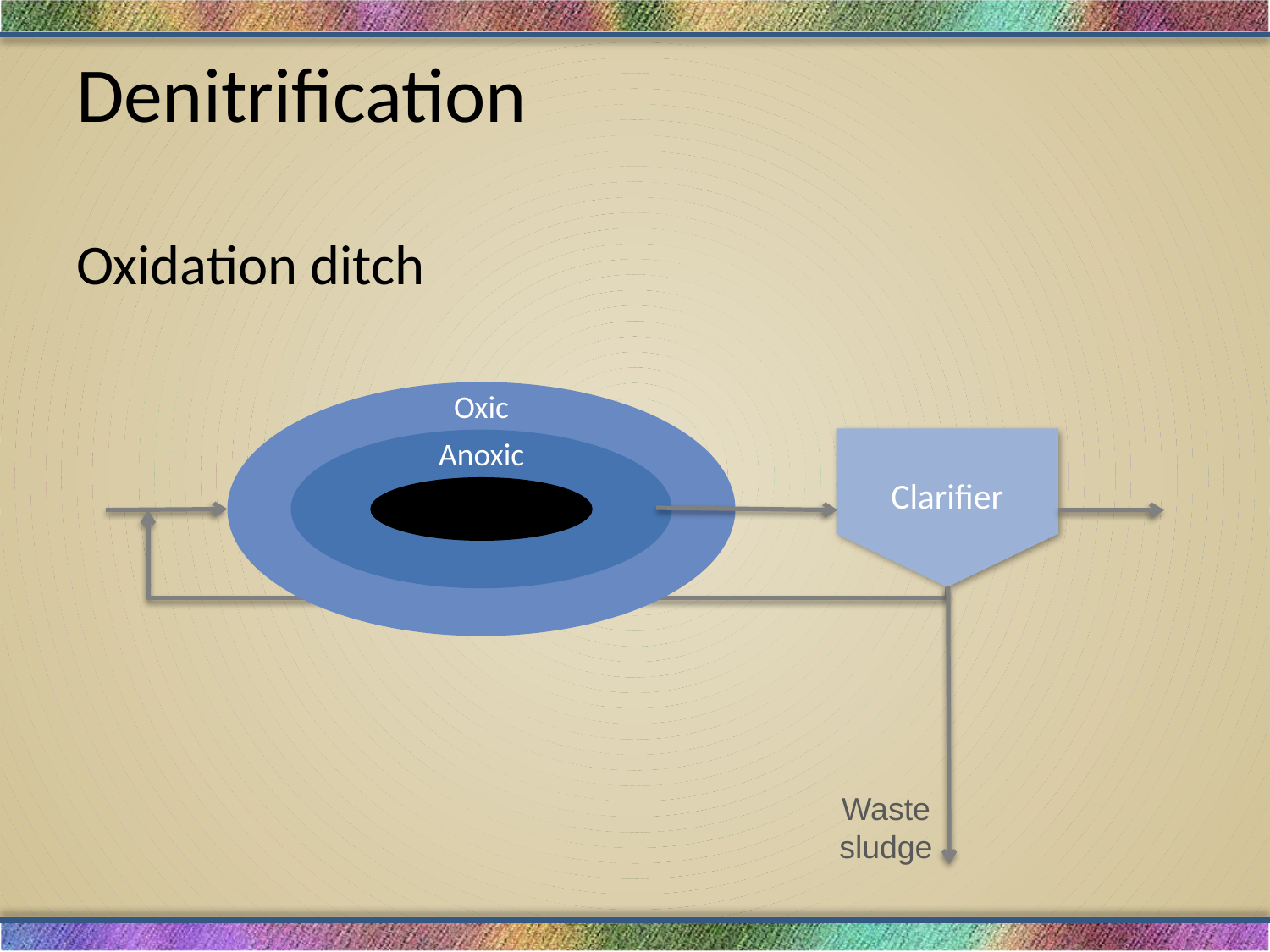

# Denitrification
Oxidation ditch
Oxic

Anoxic

Clarifier
Waste
sludge